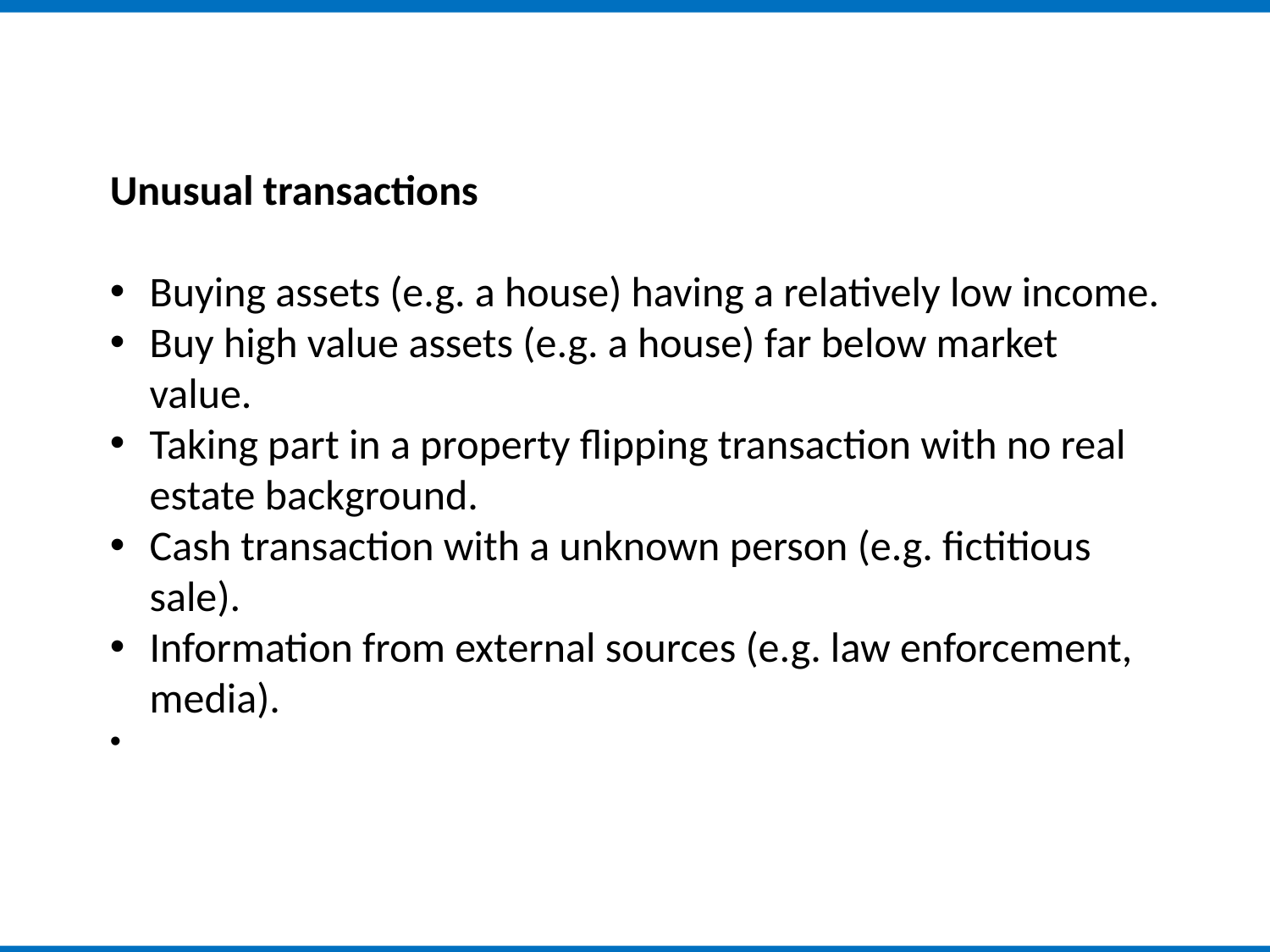

Unusual transactions
Buying assets (e.g. a house) having a relatively low income.
Buy high value assets (e.g. a house) far below market value.
Taking part in a property flipping transaction with no real estate background.
Cash transaction with a unknown person (e.g. fictitious sale).
Information from external sources (e.g. law enforcement, media).